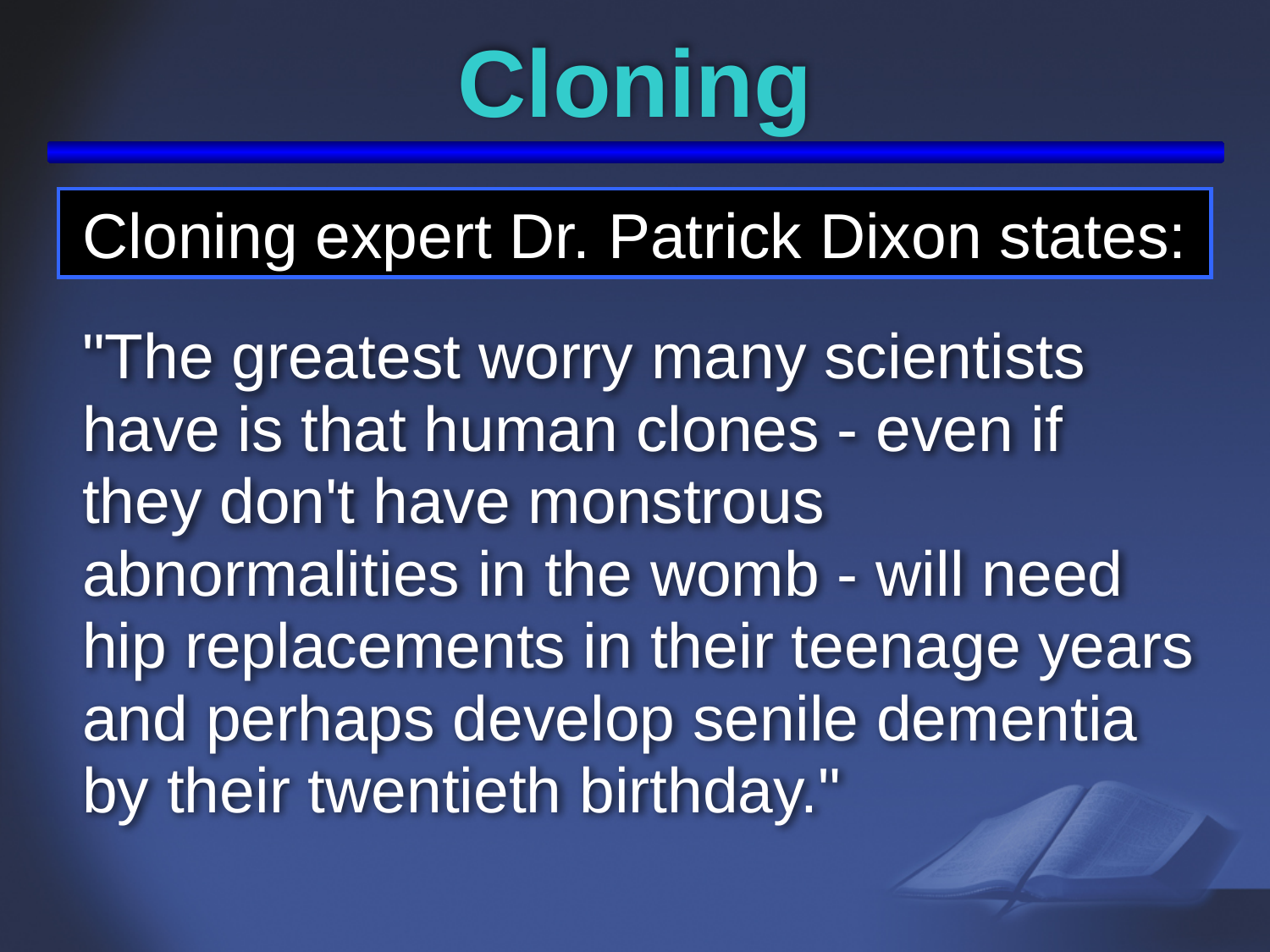

# Cloning
Cloning expert Dr. Patrick Dixon states:
"The greatest worry many scientists have is that human clones - even if they don't have monstrous abnormalities in the womb - will need hip replacements in their teenage years and perhaps develop senile dementia by their twentieth birthday."